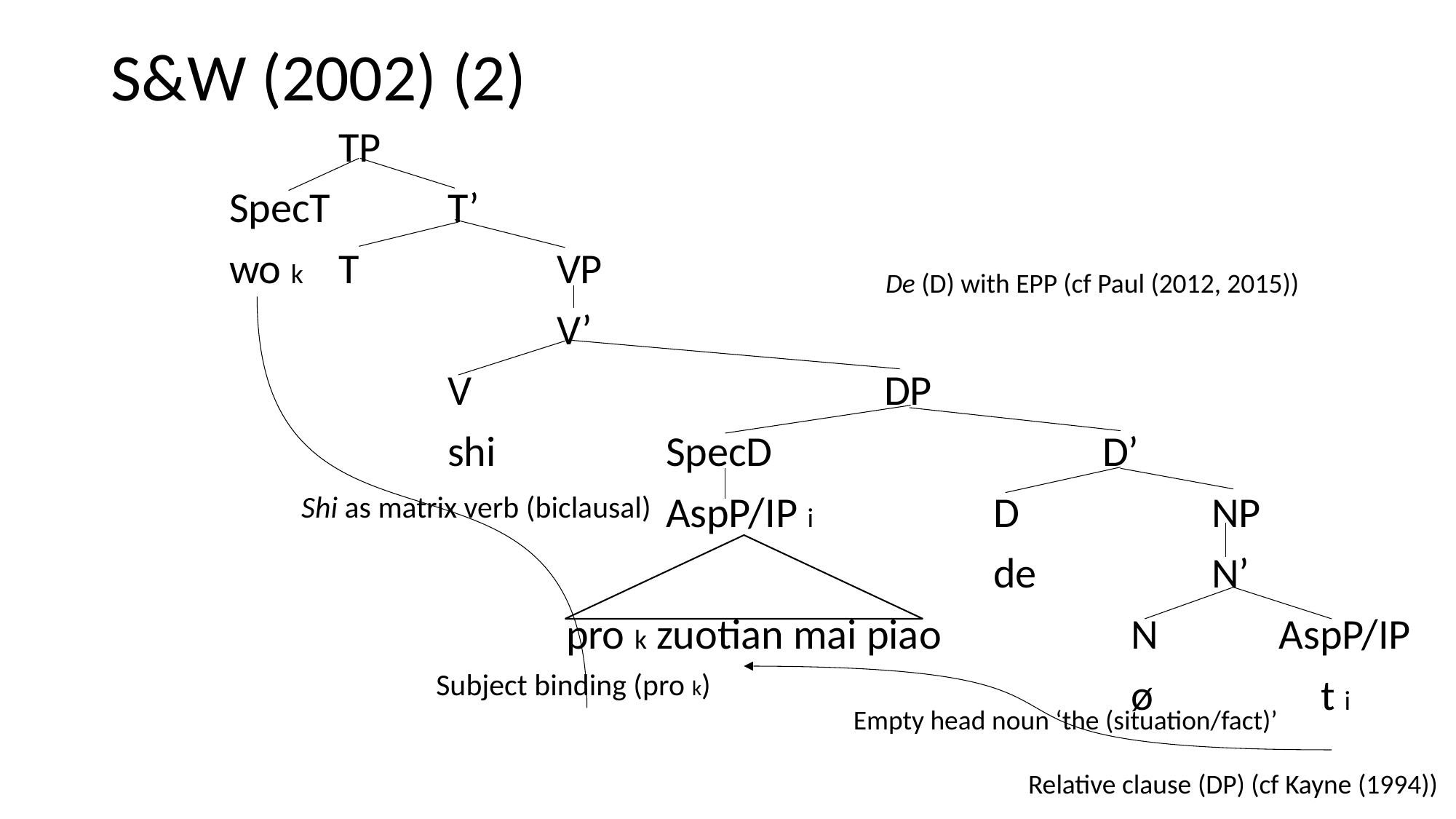

# S&W (2002) (2)
			TP
		SpecT		T’
		wo k	T		VP
					V’
				V				DP
				shi		SpecD				D’
						AspP/IP i		D		NP
				      					de		N’
					 pro k zuotian mai piao 		   N	       AspP/IP
										   ø		t i
De (D) with EPP (cf Paul (2012, 2015))
Shi as matrix verb (biclausal)

Subject binding (pro k)
Empty head noun ‘the (situation/fact)’
Relative clause (DP) (cf Kayne (1994))